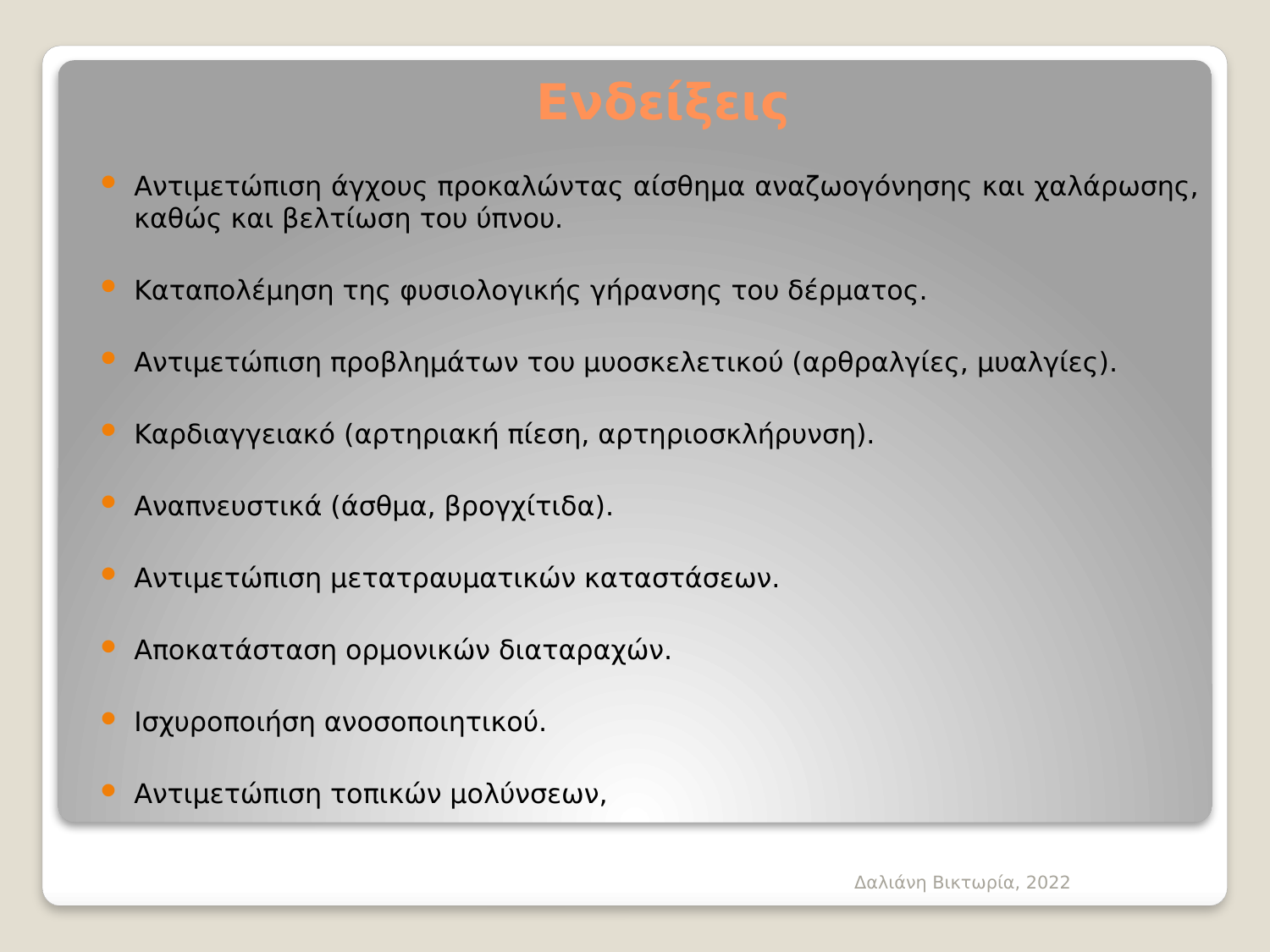

# Ενδείξεις
Αντιμετώπιση άγχους προκαλώντας αίσθημα αναζωογόνησης και χαλάρωσης, καθώς και βελτίωση του ύπνου.

Καταπολέμηση της φυσιολογικής γήρανσης του δέρματος.

Αντιμετώπιση προβλημάτων του μυοσκελετικού (αρθραλγίες, μυαλγίες).

Καρδιαγγειακό (αρτηριακή πίεση, αρτηριοσκλήρυνση).

Αναπνευστικά (άσθμα, βρογχίτιδα).

Αντιμετώπιση μετατραυματικών καταστάσεων.

Αποκατάσταση ορμονικών διαταραχών.

Ισχυροποιήση ανοσοποιητικού.

Αντιμετώπιση τοπικών μολύνσεων,

Δαλιάνη Βικτωρία, 2022